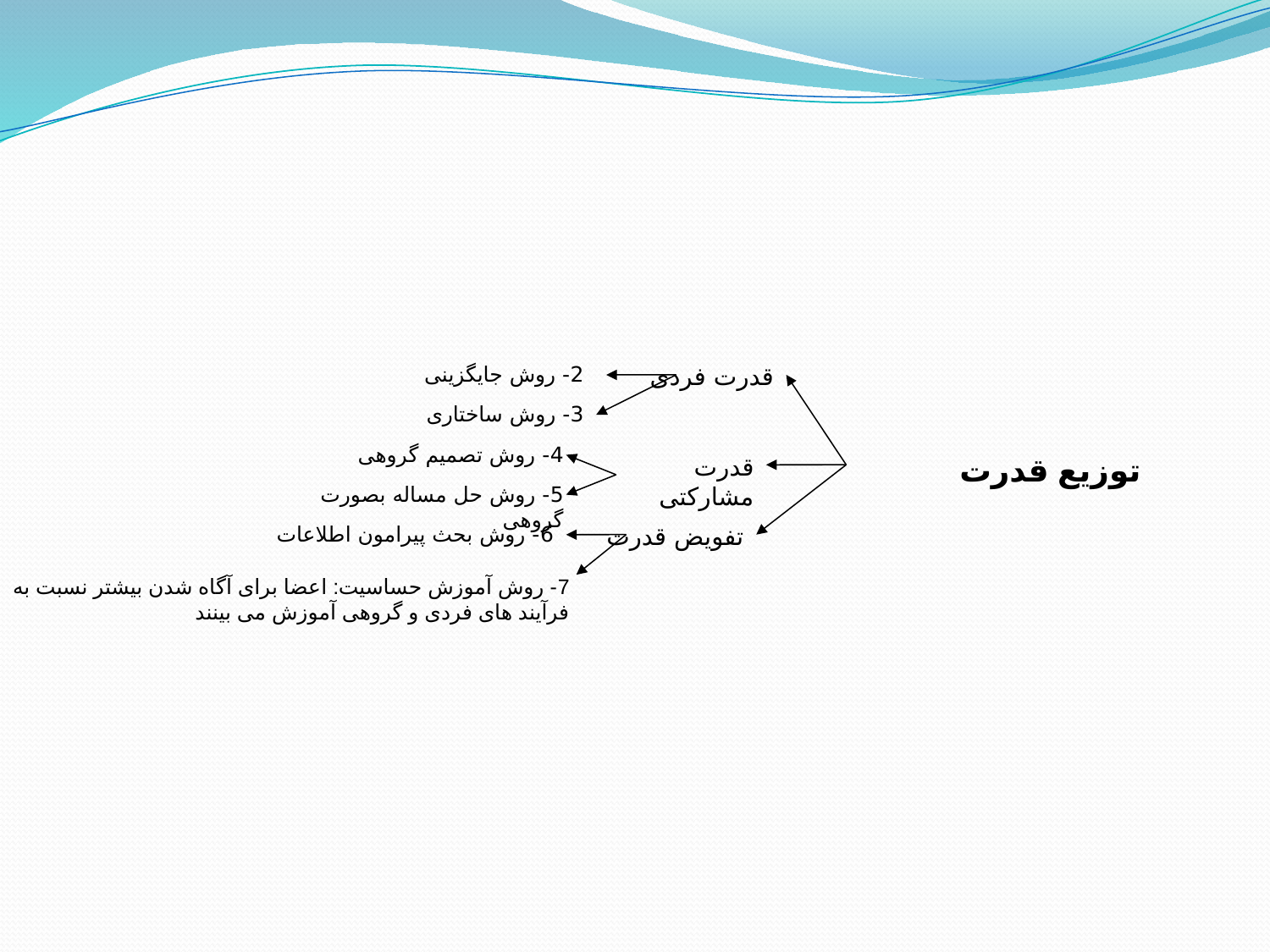

قدرت فردی
2- روش جایگزینی

3- روش ساختاری
4- روش تصمیم گروهی
توزیع قدرت
قدرت مشاركتی

5- روش حل مساله بصورت گروهی

6- روش بحث پیرامون اطلاعات
تفویض قدرت

7- روش آموزش حساسیت: اعضا برای آگاه شدن بیشتر نسبت به فرآیند های فردی و گروهی آموزش می بینند